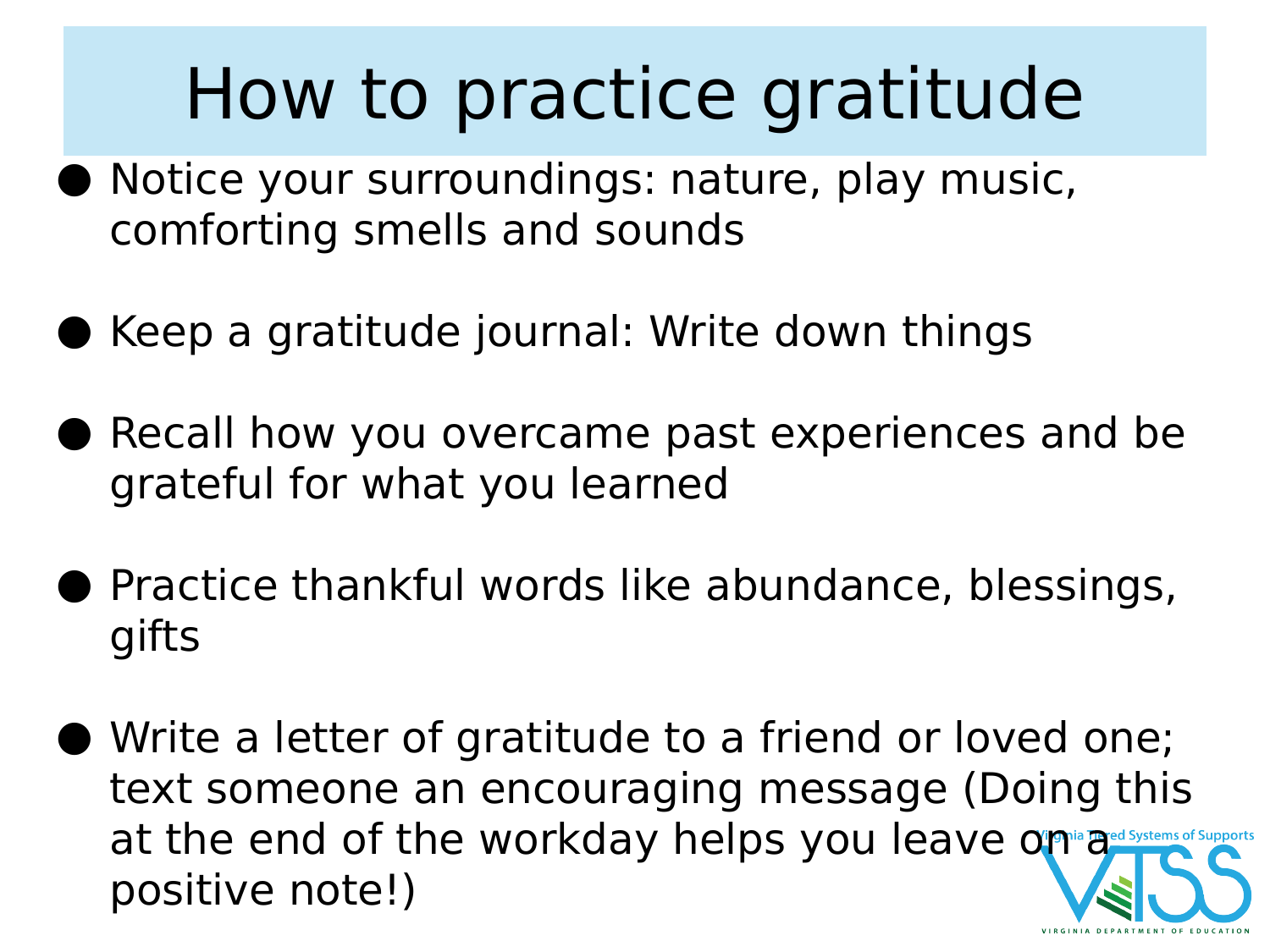

# How to practice gratitude
Notice your surroundings: nature, play music, comforting smells and sounds

Keep a gratitude journal: Write down things

Recall how you overcame past experiences and be grateful for what you learned

Practice thankful words like abundance, blessings, gifts

Write a letter of gratitude to a friend or loved one; text someone an encouraging message (Doing this at the end of the workday helps you leave on a positive note!)